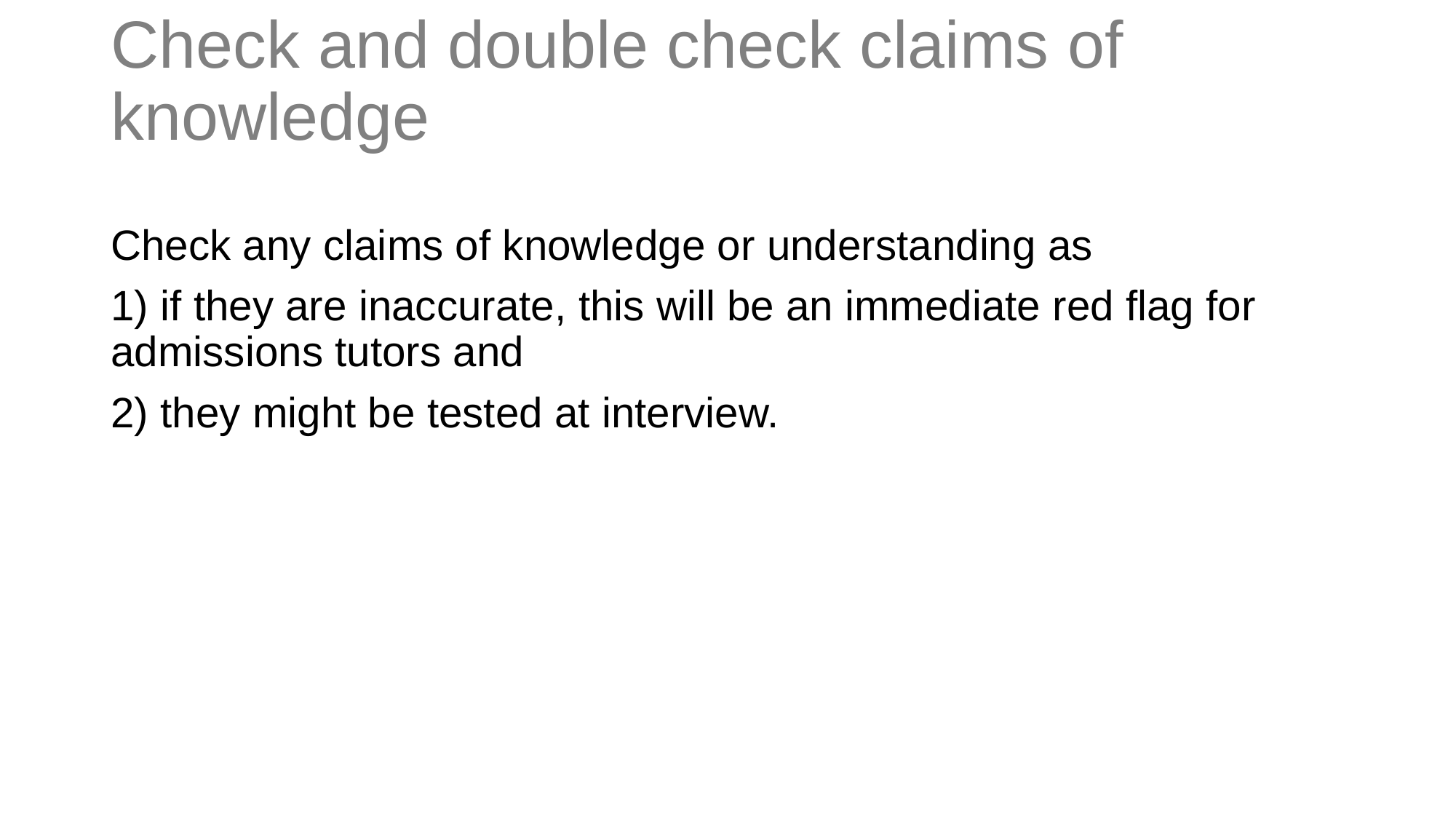

# Check and double check claims of knowledge
Check any claims of knowledge or understanding as
1) if they are inaccurate, this will be an immediate red flag for admissions tutors and
2) they might be tested at interview.